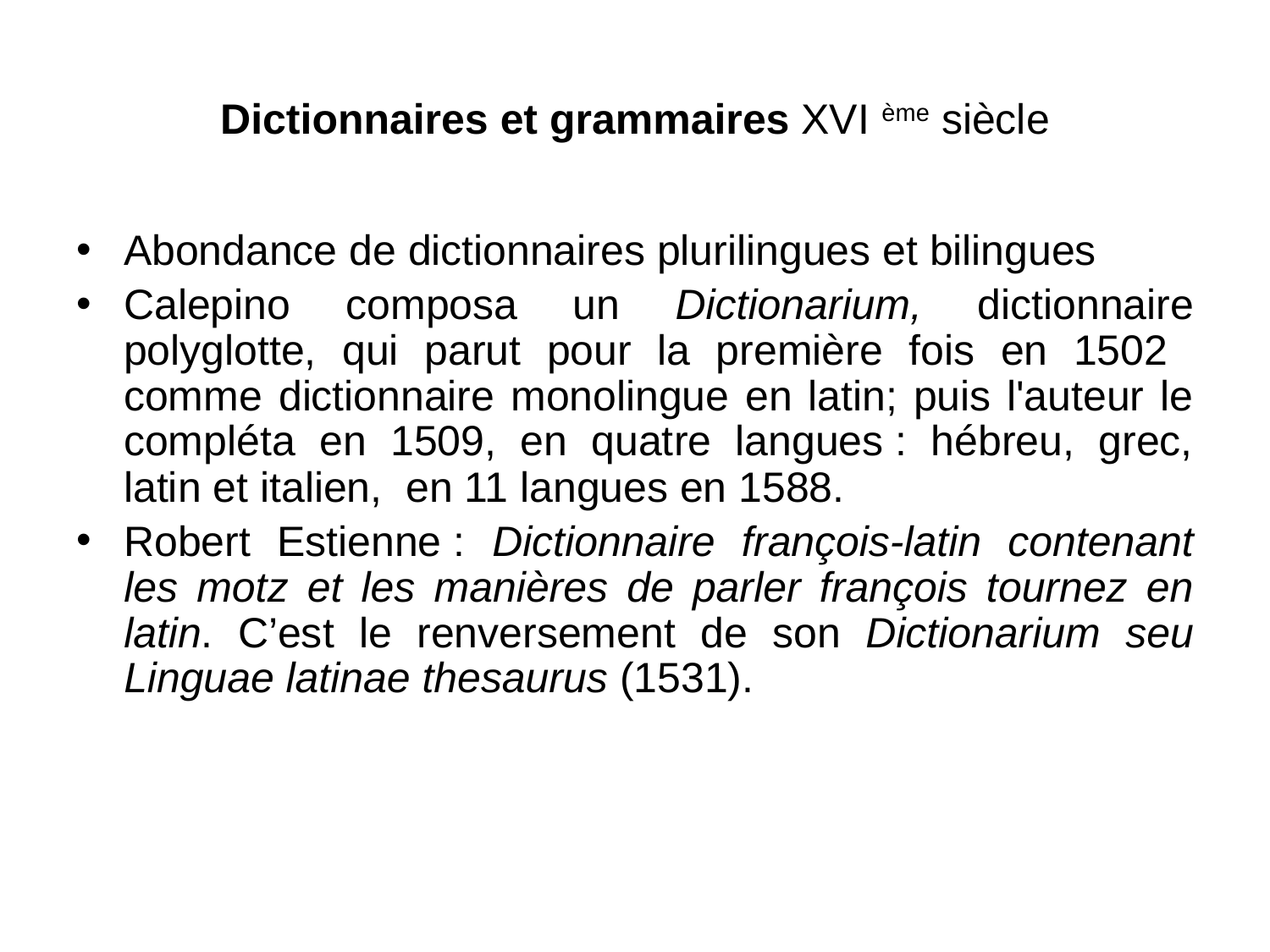

# Dictionnaires et grammaires XVI ème siècle
Abondance de dictionnaires plurilingues et bilingues
Calepino composa un Dictionarium, dictionnaire polyglotte, qui parut pour la première fois en 1502  comme dictionnaire monolingue en latin; puis l'auteur le compléta en 1509, en quatre langues : hébreu, grec, latin et italien,  en 11 langues en 1588.
Robert Estienne : Dictionnaire françois-latin contenant les motz et les manières de parler françois tournez en latin. C’est le renversement de son Dictionarium seu Linguae latinae thesaurus (1531).